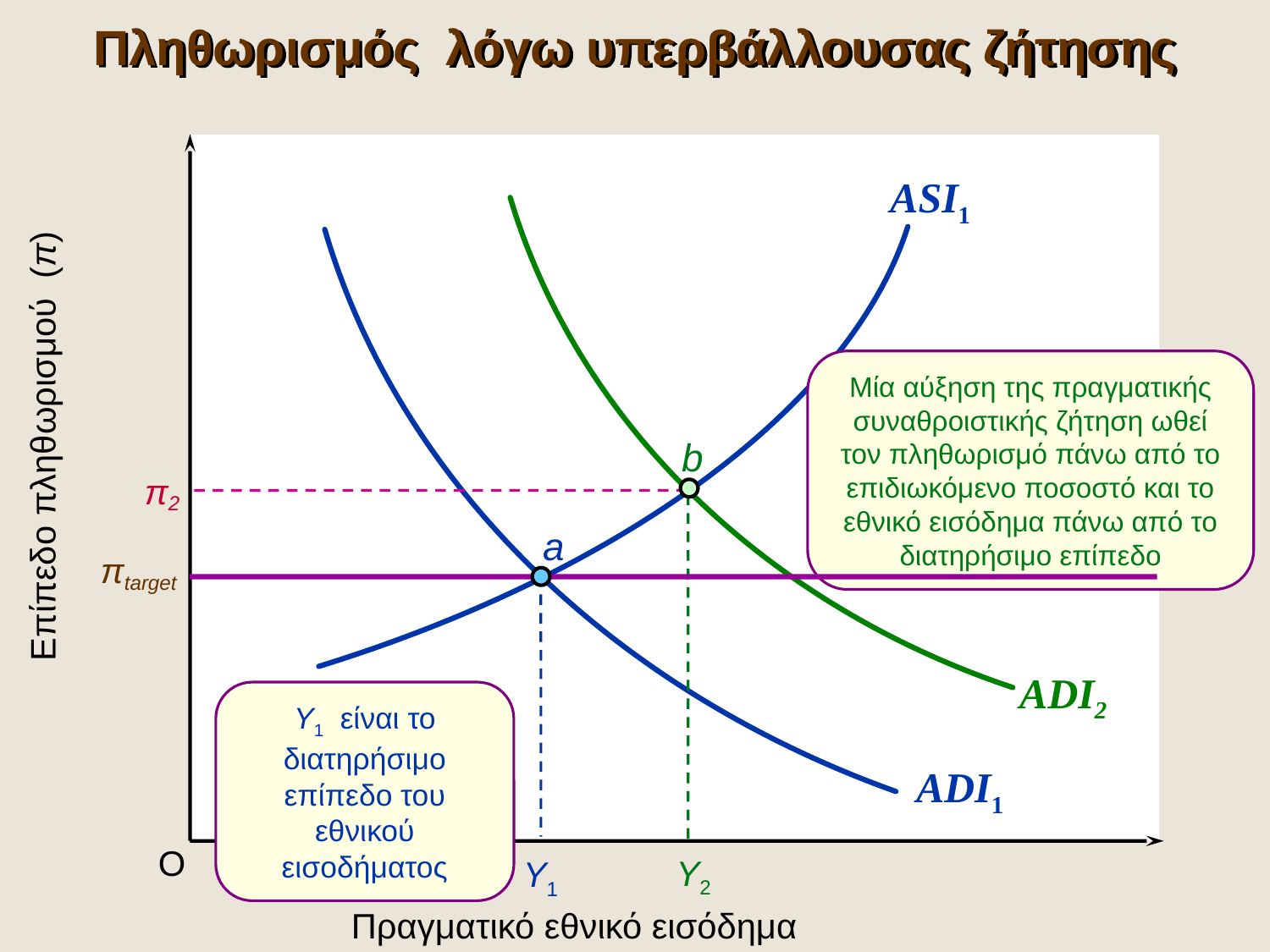

Πληθωρισμός  λόγω υπερβάλλουσας ζήτησης

ADI2

ADI1

ASI1

Μία αύξηση της πραγματικής συναθροιστικής ζήτηση ωθεί τον πληθωρισμό πάνω από το επιδιωκόμενο ποσοστό και το εθνικό εισόδημα πάνω από το διατηρήσιμο επίπεδο
Επίπεδο πληθωρισμού  (π)
b

π2

Y2
a

πtarget

Y1
Y1  είναι το διατηρήσιμο επίπεδο του εθνικού εισοδήματος
O

Πραγματικό εθνικό εισόδημα